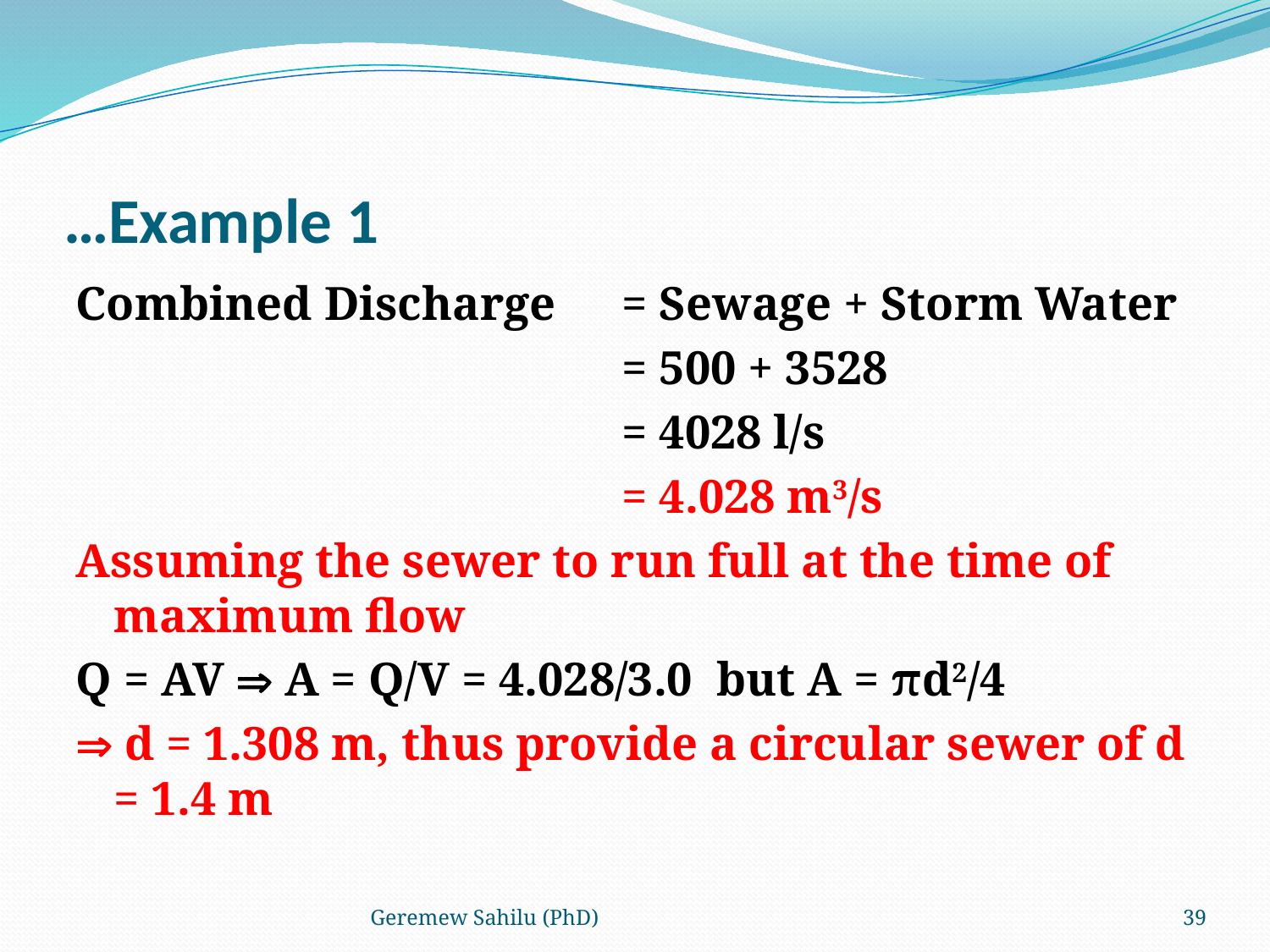

# …Example 1
Combined Discharge 	= Sewage + Storm Water
 					= 500 + 3528
					= 4028 l/s
					= 4.028 m3/s
Assuming the sewer to run full at the time of maximum flow
Q = AV ⇒ A = Q/V = 4.028/3.0  but A = πd2/4
⇒ d = 1.308 m, thus provide a circular sewer of d = 1.4 m

Geremew Sahilu (PhD)
39